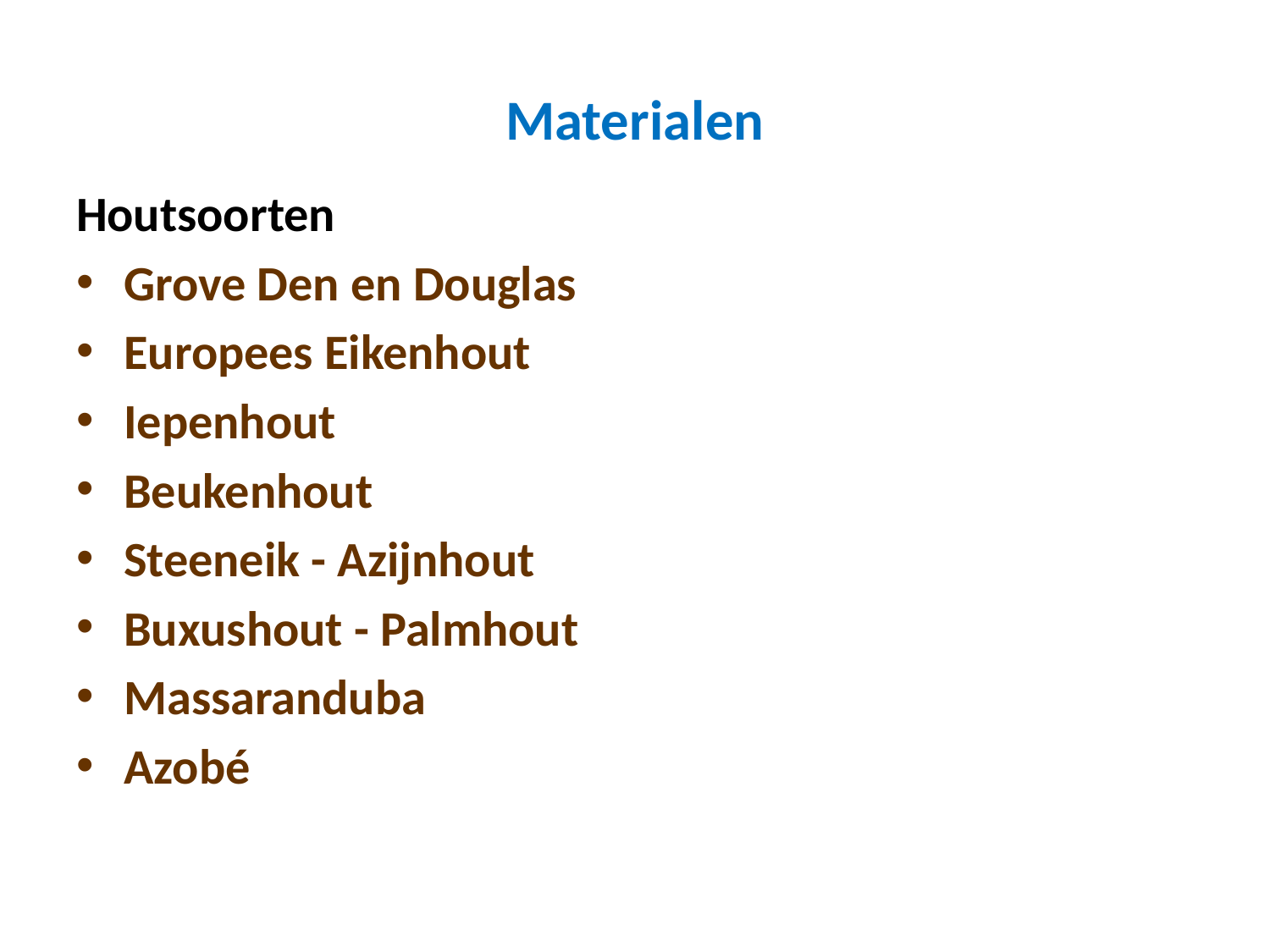

# Materialen
Houtsoorten
Grove Den en Douglas
Europees Eikenhout
Iepenhout
Beukenhout
Steeneik - Azijnhout
Buxushout - Palmhout
Massaranduba
Azobé